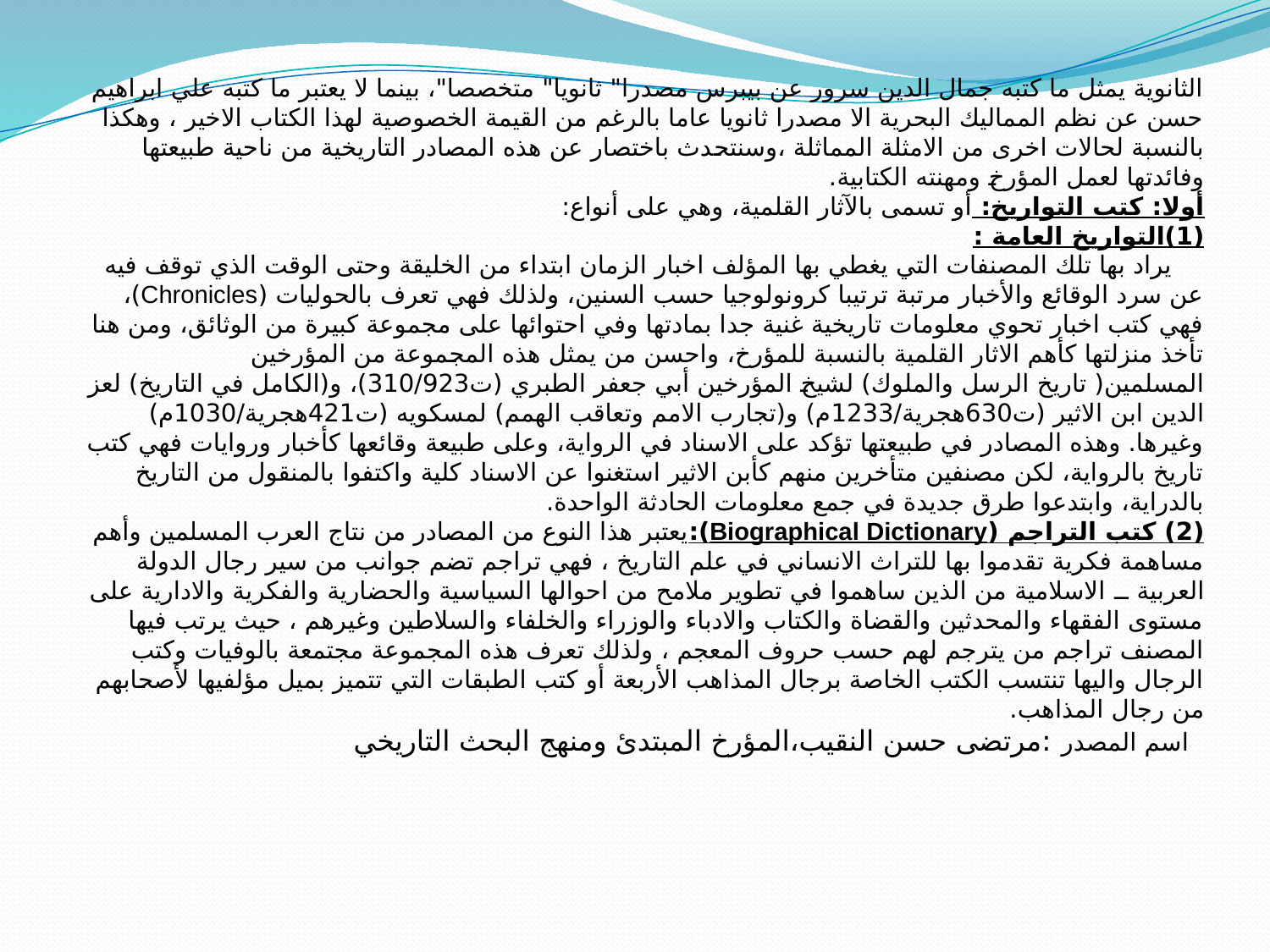

الثانوية يمثل ما كتبه جمال الدين سرور عن بيبرس مصدرا" ثانويا" متخصصا"، بينما لا يعتبر ما كتبه علي ابراهيم حسن عن نظم المماليك البحرية الا مصدرا ثانويا عاما بالرغم من القيمة الخصوصية لهذا الكتاب الاخير ، وهكذا بالنسبة لحالات اخرى من الامثلة المماثلة ،وسنتحدث باختصار عن هذه المصادر التاريخية من ناحية طبيعتها وفائدتها لعمل المؤرخ ومهنته الكتابية.
أولا: كتب التواريخ: أو تسمى بالآثار القلمية، وهي على أنواع:
(1)التواريخ العامة :
    يراد بها تلك المصنفات التي يغطي بها المؤلف اخبار الزمان ابتداء من الخليقة وحتى الوقت الذي توقف فيه عن سرد الوقائع والأخبار مرتبة ترتيبا كرونولوجيا حسب السنين، ولذلك فهي تعرف بالحوليات (Chronicles)، فهي كتب اخبار تحوي معلومات تاريخية غنية جدا بمادتها وفي احتوائها على مجموعة كبيرة من الوثائق، ومن هنا تأخذ منزلتها كأهم الاثار القلمية بالنسبة للمؤرخ، واحسن من يمثل هذه المجموعة من المؤرخين المسلمين( تاريخ الرسل والملوك) لشيخ المؤرخين أبي جعفر الطبري (ت310/923)، و(الكامل في التاريخ) لعز الدين ابن الاثير (ت630هجرية/1233م) و(تجارب الامم وتعاقب الهمم) لمسكويه (ت421هجرية/1030م) وغيرها. وهذه المصادر في طبيعتها تؤكد على الاسناد في الرواية، وعلى طبيعة وقائعها كأخبار وروايات فهي كتب تاريخ بالرواية، لكن مصنفين متأخرين منهم كأبن الاثير استغنوا عن الاسناد كلية واكتفوا بالمنقول من التاريخ بالدراية، وابتدعوا طرق جديدة في جمع معلومات الحادثة الواحدة.
(2) كتب التراجم (Biographical Dictionary):يعتبر هذا النوع من المصادر من نتاج العرب المسلمين وأهم مساهمة فكرية تقدموا بها للتراث الانساني في علم التاريخ ، فهي تراجم تضم جوانب من سير رجال الدولة العربية ــ الاسلامية من الذين ساهموا في تطوير ملامح من احوالها السياسية والحضارية والفكرية والادارية على مستوى الفقهاء والمحدثين والقضاة والكتاب والادباء والوزراء والخلفاء والسلاطين وغيرهم ، حيث يرتب فيها المصنف تراجم من يترجم لهم حسب حروف المعجم ، ولذلك تعرف هذه المجموعة مجتمعة بالوفيات وكتب الرجال واليها تنتسب الكتب الخاصة برجال المذاهب الأربعة أو كتب الطبقات التي تتميز بميل مؤلفيها لأصحابهم من رجال المذاهب.
  اسم المصدر :مرتضى حسن النقيب،المؤرخ المبتدئ ومنهج البحث التاريخي